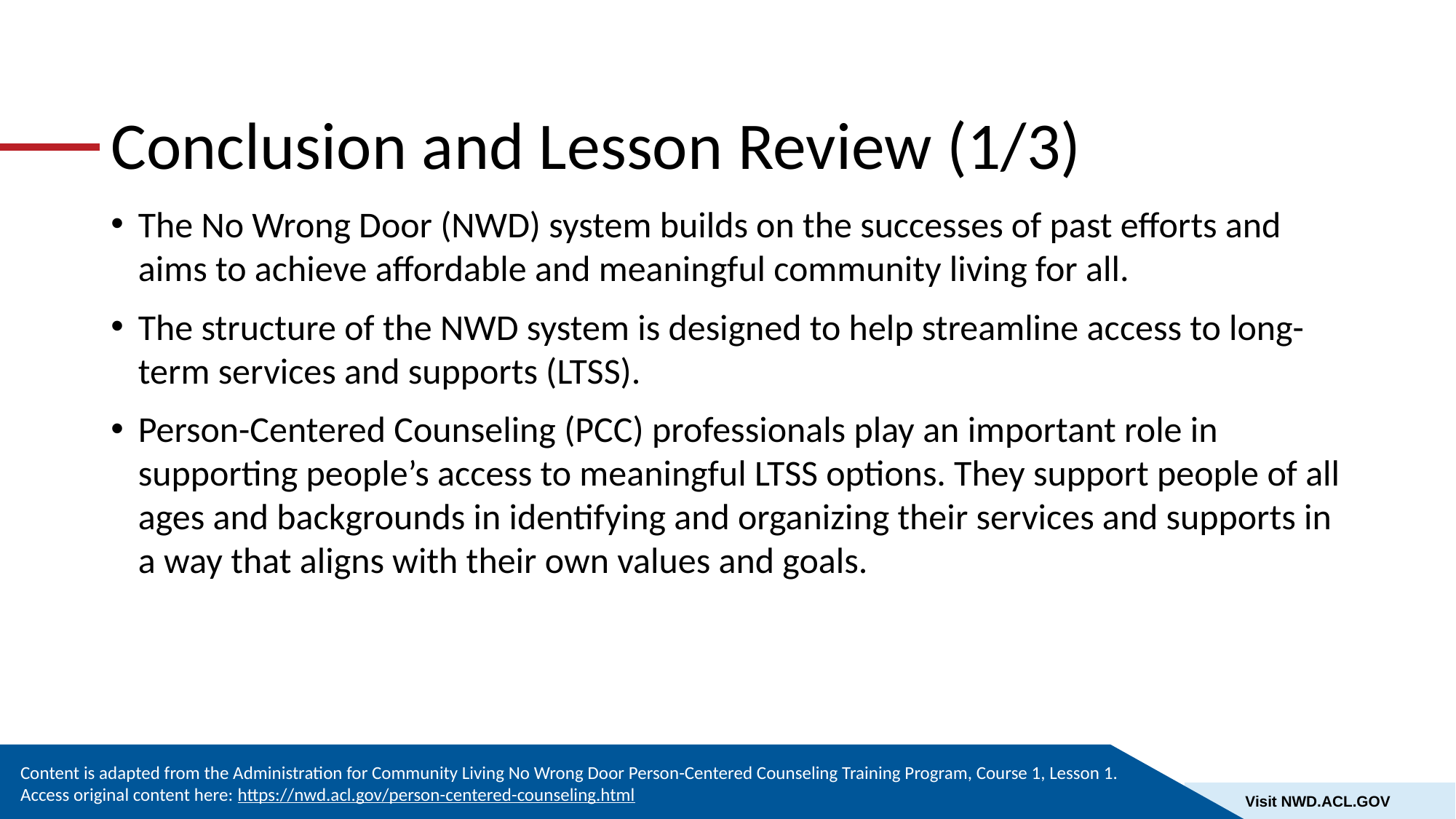

# Conclusion and Lesson Review (1/3)
The No Wrong Door (NWD) system builds on the successes of past efforts and aims to achieve affordable and meaningful community living for all.
The structure of the NWD system is designed to help streamline access to long-term services and supports (LTSS).
Person-Centered Counseling (PCC) professionals play an important role in supporting people’s access to meaningful LTSS options. They support people of all ages and backgrounds in identifying and organizing their services and supports in a way that aligns with their own values and goals.